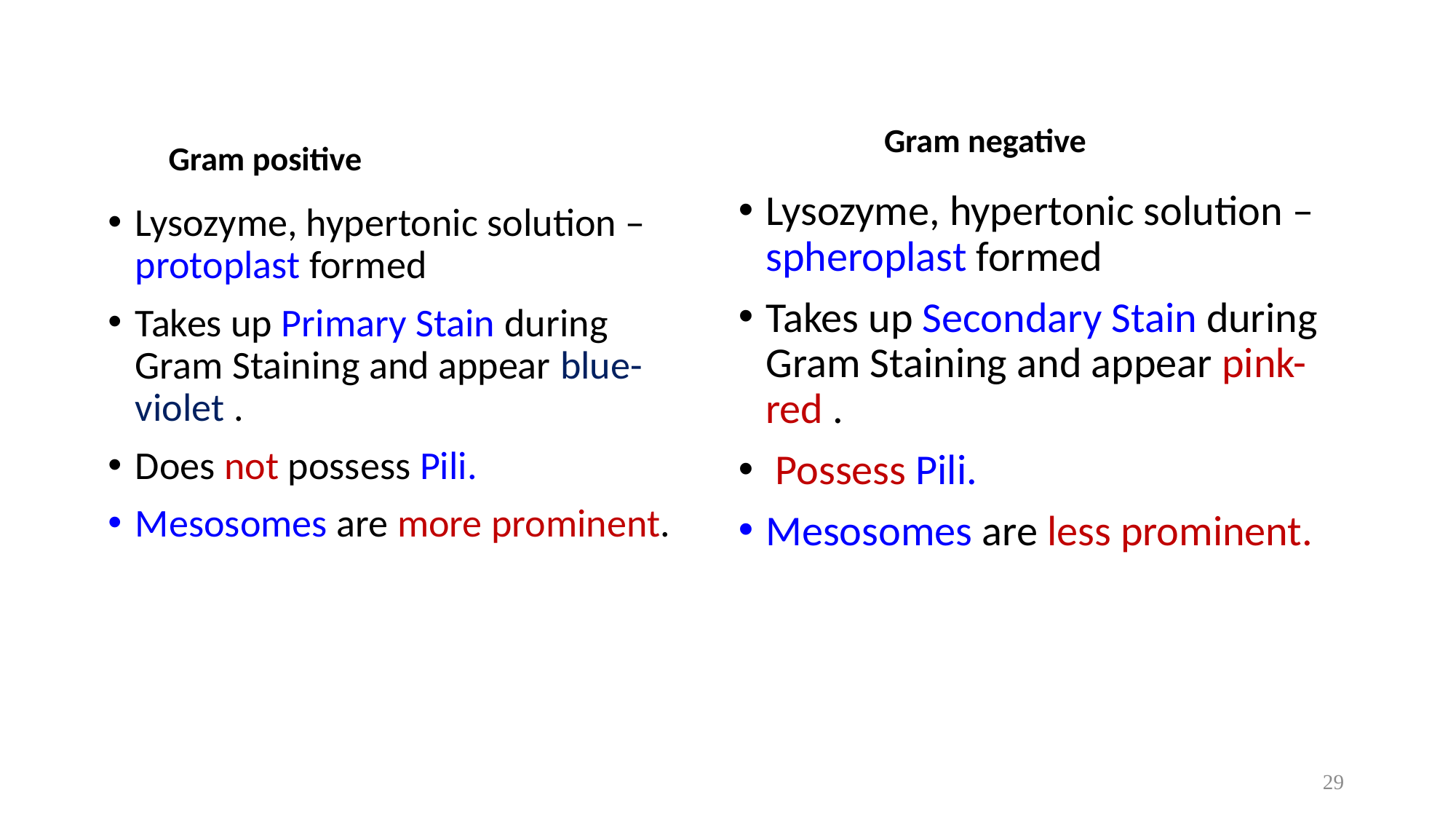

Gram negative
Gram positive
Lysozyme, hypertonic solution – spheroplast formed
Takes up Secondary Stain during Gram Staining and appear pink-red .
 Possess Pili.
Mesosomes are less prominent.

Lysozyme, hypertonic solution – protoplast formed
Takes up Primary Stain during Gram Staining and appear blue-violet .
Does not possess Pili.
Mesosomes are more prominent.
29